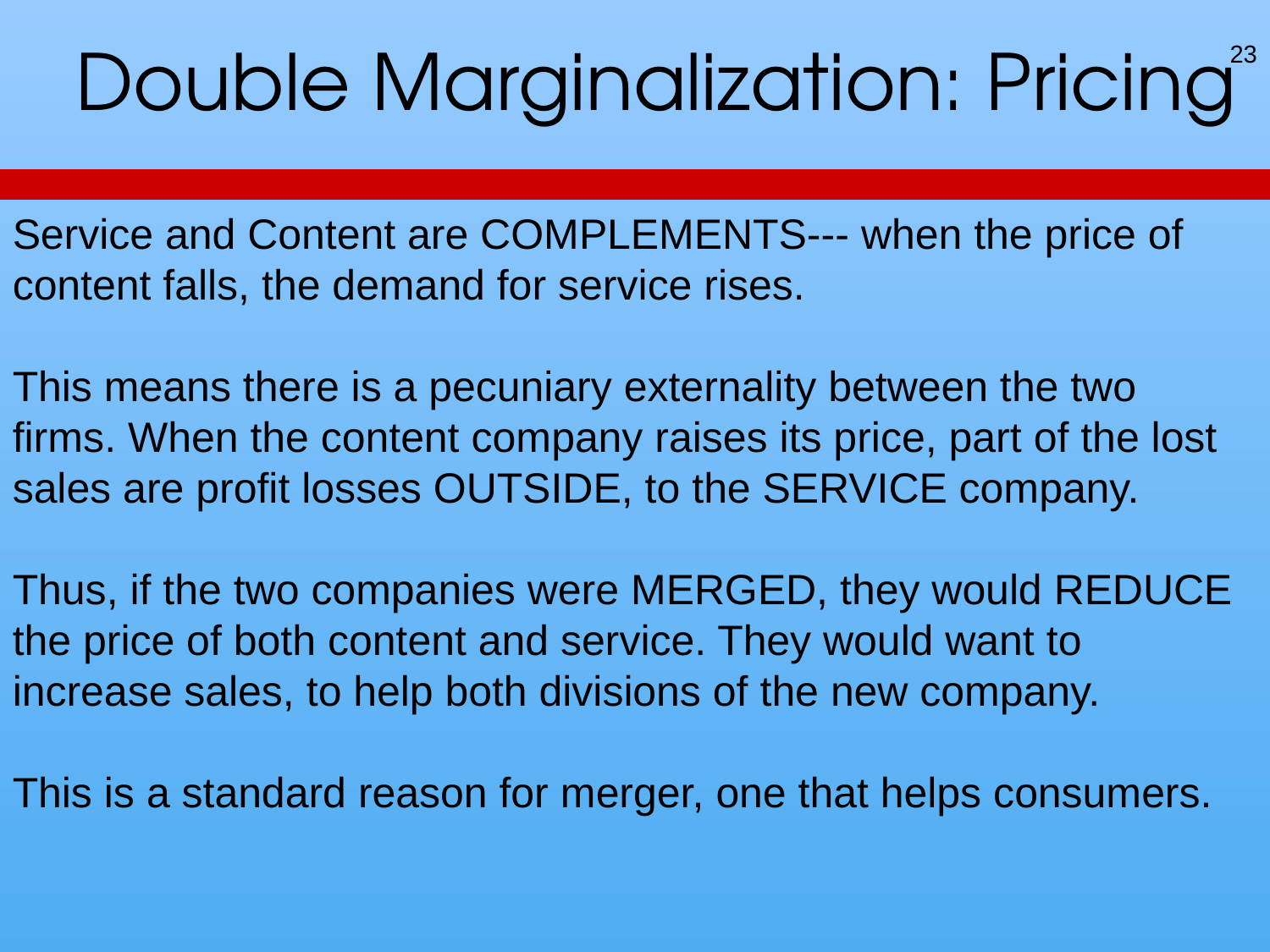

# Double Marginalization: Pricing
23
Service and Content are COMPLEMENTS--- when the price of
content falls, the demand for service rises.

This means there is a pecuniary externality between the two firms. When the content company raises its price, part of the lost sales are profit losses OUTSIDE, to the SERVICE company.

Thus, if the two companies were MERGED, they would REDUCE the price of both content and service. They would want to increase sales, to help both divisions of the new company.

This is a standard reason for merger, one that helps consumers.